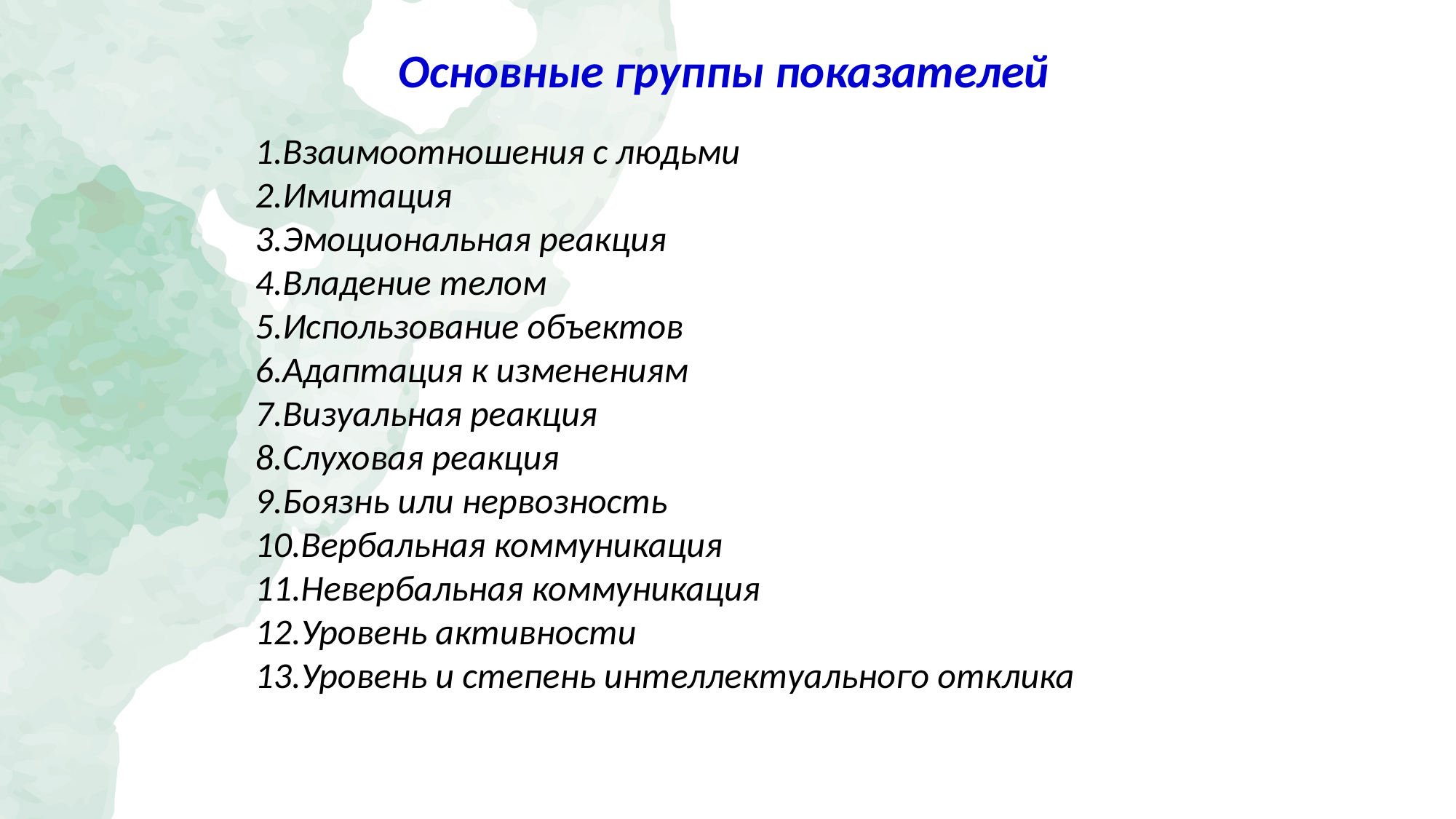

# Основные группы показателей
Взаимоотношения с людьми
Имитация
Эмоциональная реакция
Владение телом
Использование объектов
Адаптация к изменениям
Визуальная реакция
Слуховая реакция
Боязнь или нервозность
Вербальная коммуникация
Невербальная коммуникация
Уровень активности
Уровень и степень интеллектуального отклика